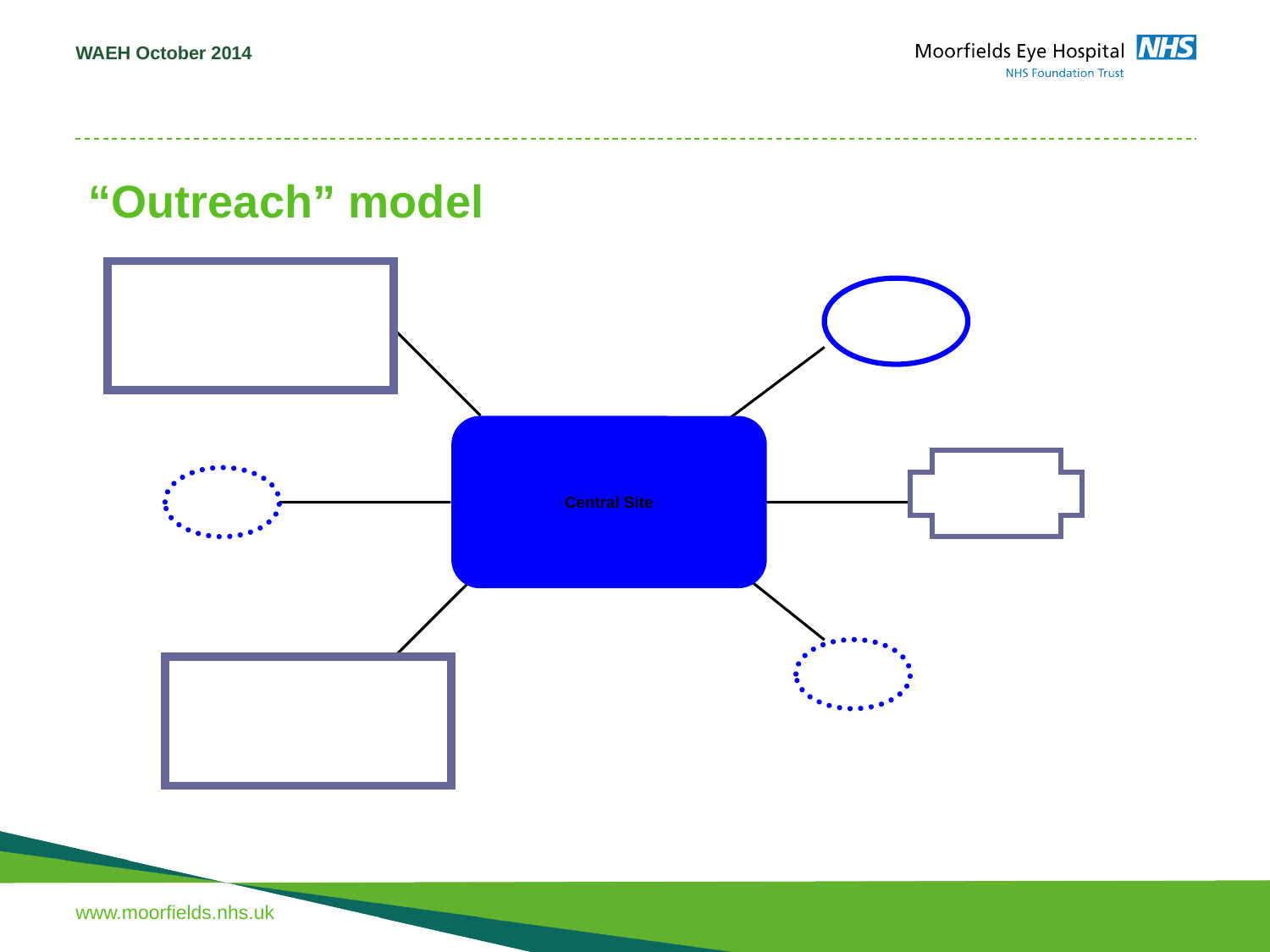

WAEH October 2014
“Outreach” model

Central Site